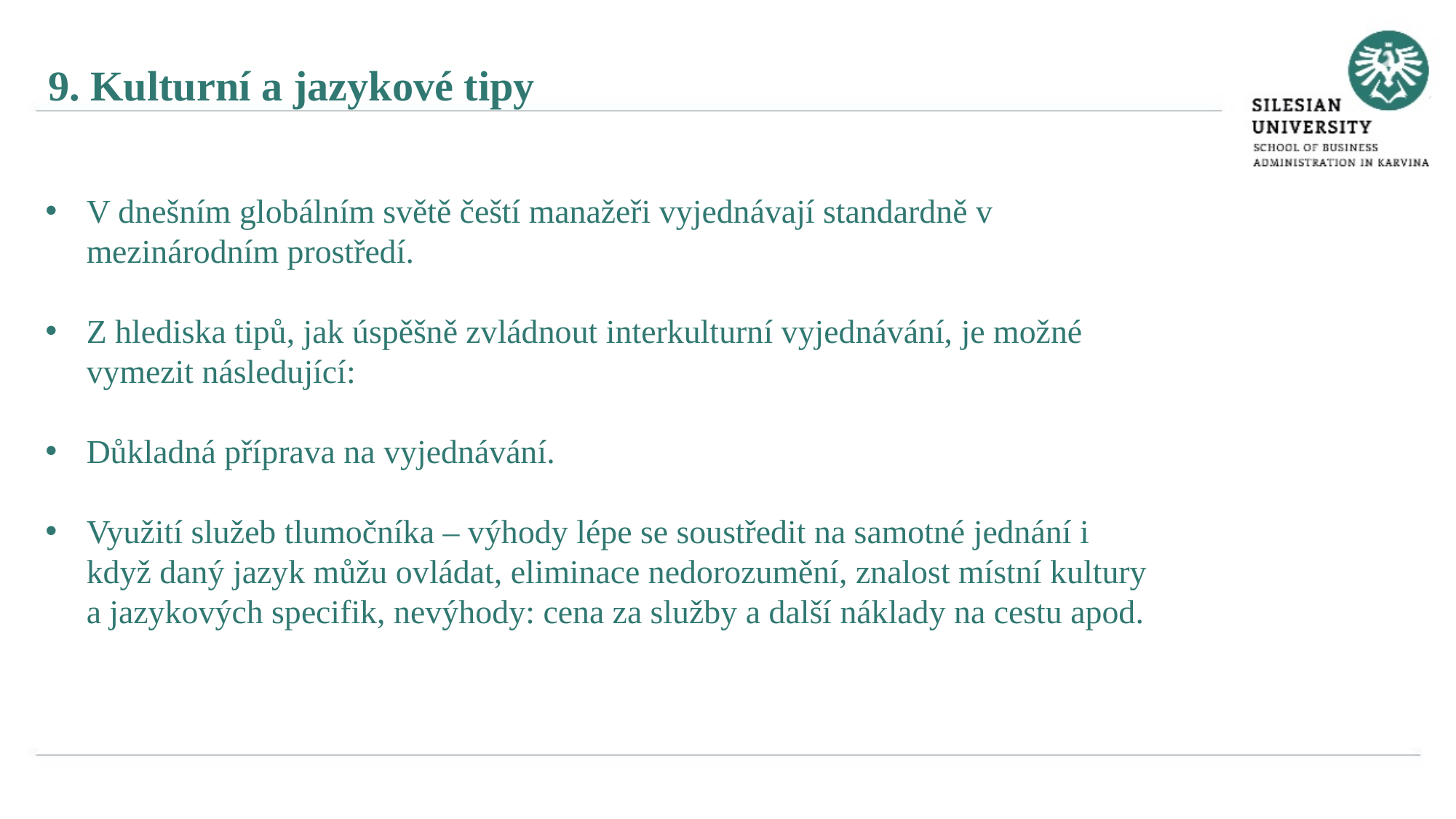

9. Kulturní a jazykové tipy

V dnešním globálním světě čeští manažeři vyjednávají standardně v mezinárodním prostředí.

Z hlediska tipů, jak úspěšně zvládnout interkulturní vyjednávání, je možné vymezit následující:

Důkladná příprava na vyjednávání.

Využití služeb tlumočníka – výhody lépe se soustředit na samotné jednání i když daný jazyk můžu ovládat, eliminace nedorozumění, znalost místní kultury a jazykových specifik, nevýhody: cena za služby a další náklady na cestu apod.